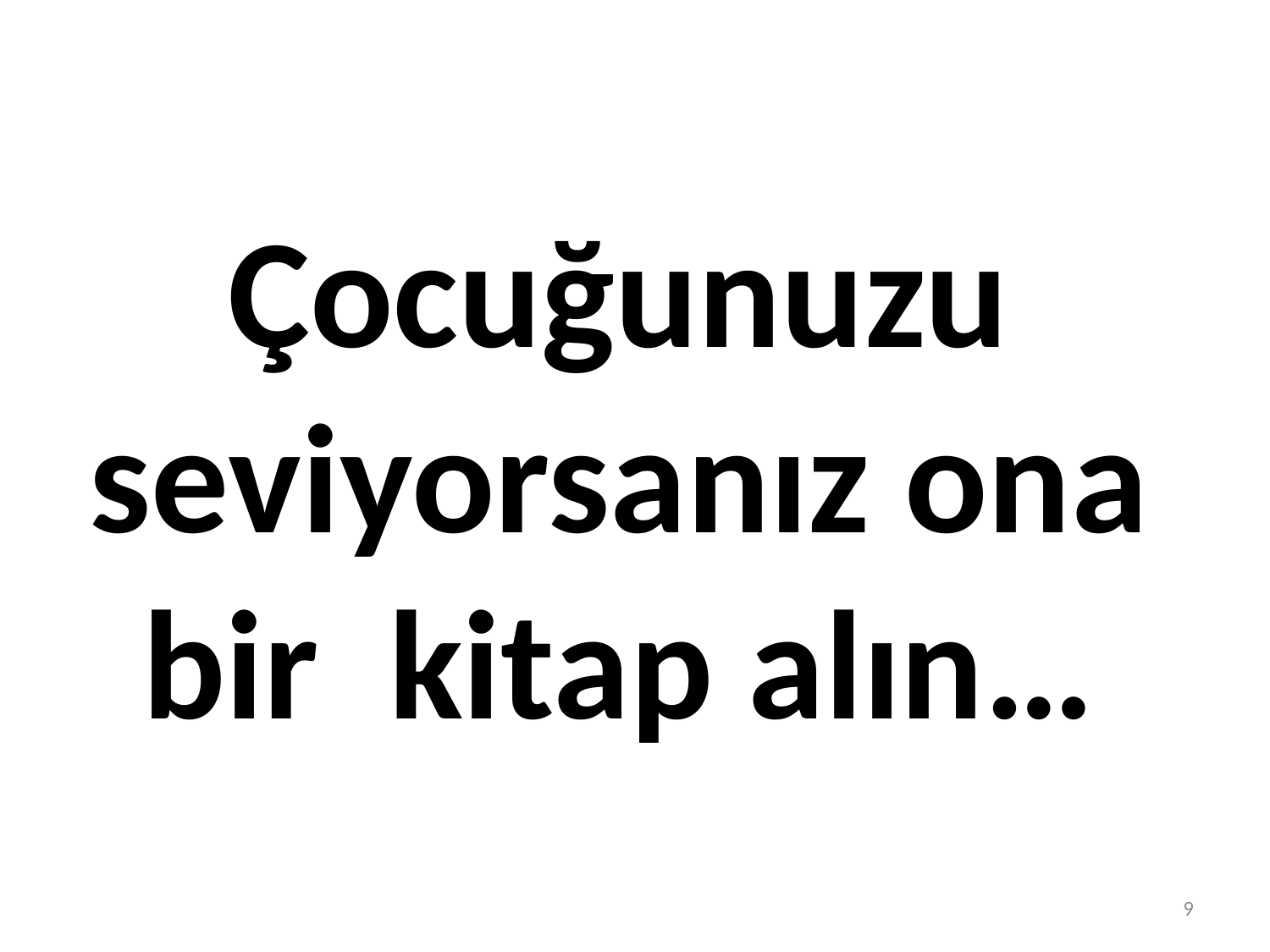

# Çocuğunuzu  seviyorsanız ona  bir  kitap alın…
9